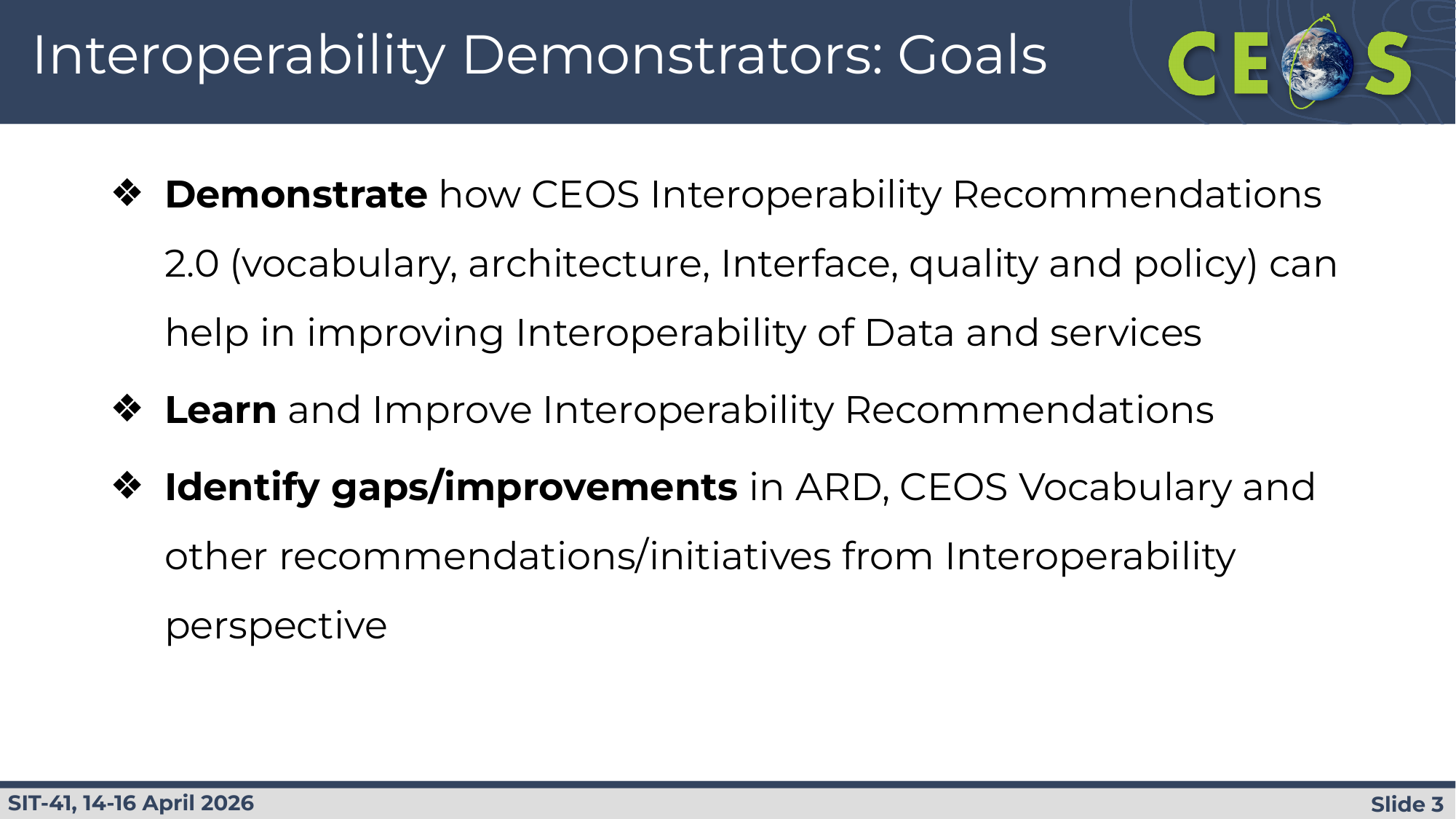

# Interoperability Demonstrators: Goals
Demonstrate how CEOS Interoperability Recommendations 2.0 (vocabulary, architecture, Interface, quality and policy) can help in improving Interoperability of Data and services
Learn and Improve Interoperability Recommendations
Identify gaps/improvements in ARD, CEOS Vocabulary and other recommendations/initiatives from Interoperability perspective